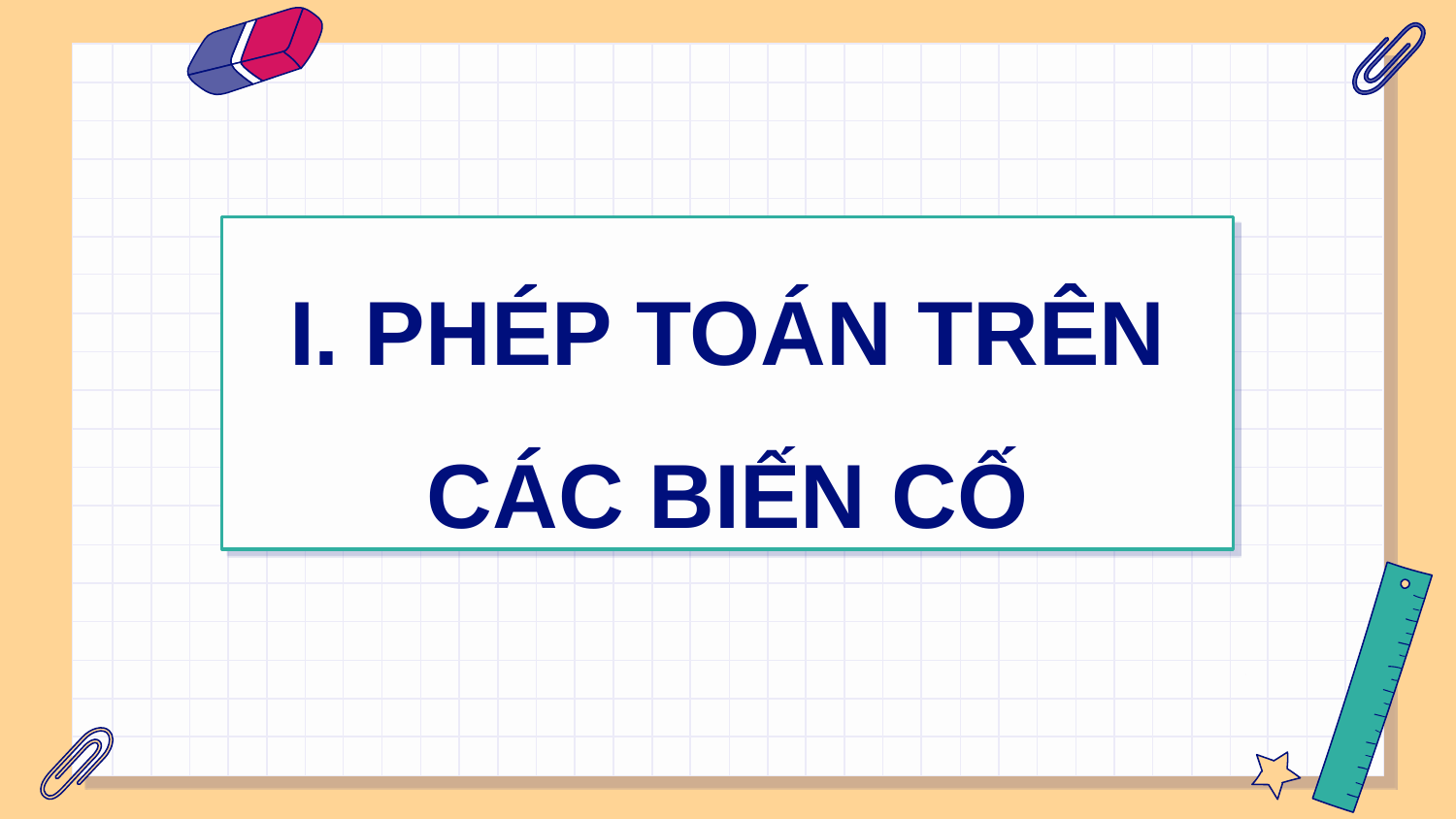

I. PHÉP TOÁN TRÊN CÁC BIẾN CỐ